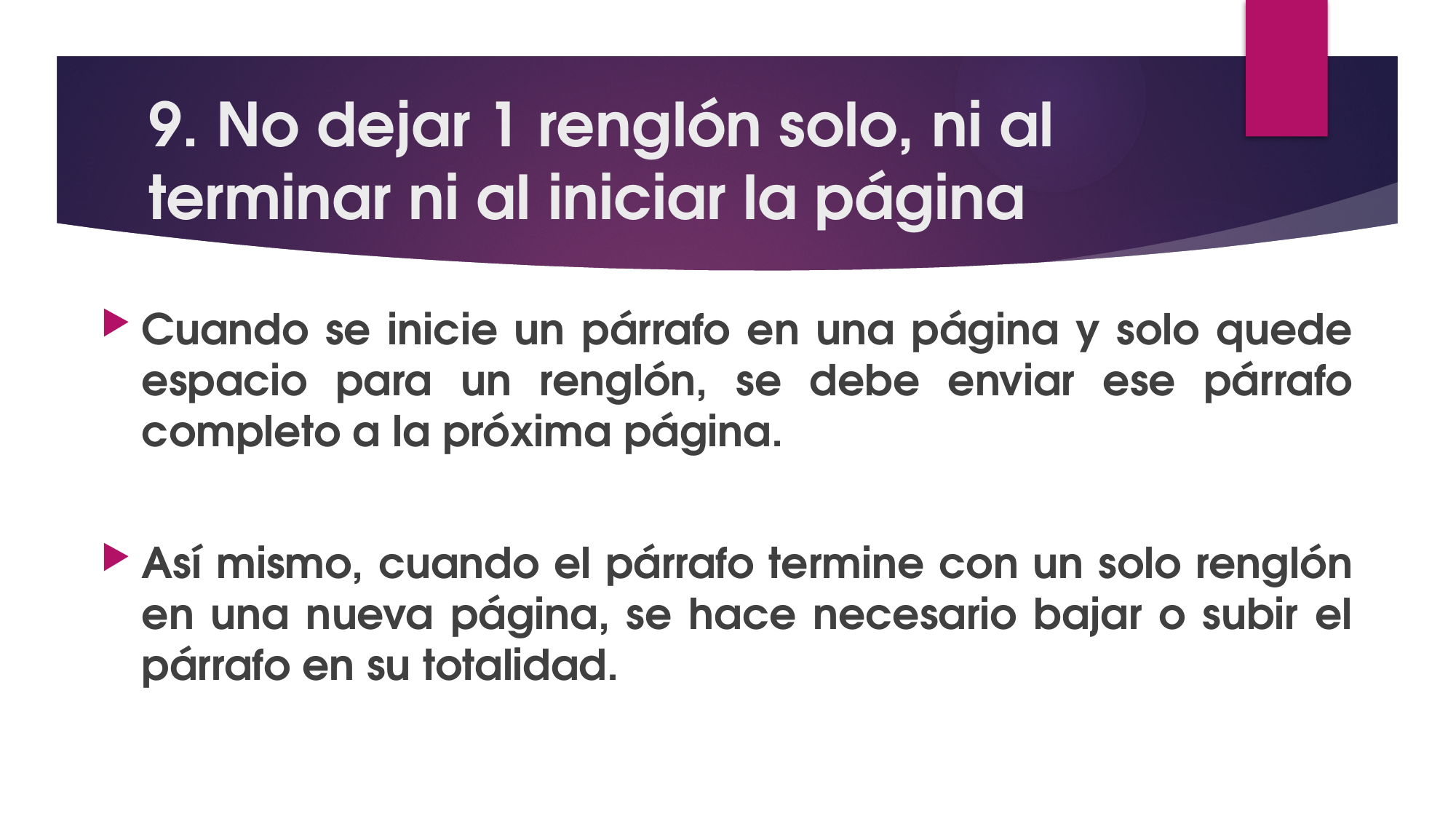

# 9. No dejar 1 renglón solo, ni al terminar ni al iniciar la página
Cuando se inicie un párrafo en una página y solo quede espacio para un renglón, se debe enviar ese párrafo completo a la próxima página.

Así mismo, cuando el párrafo termine con un solo renglón en una nueva página, se hace necesario bajar o subir el párrafo en su totalidad.